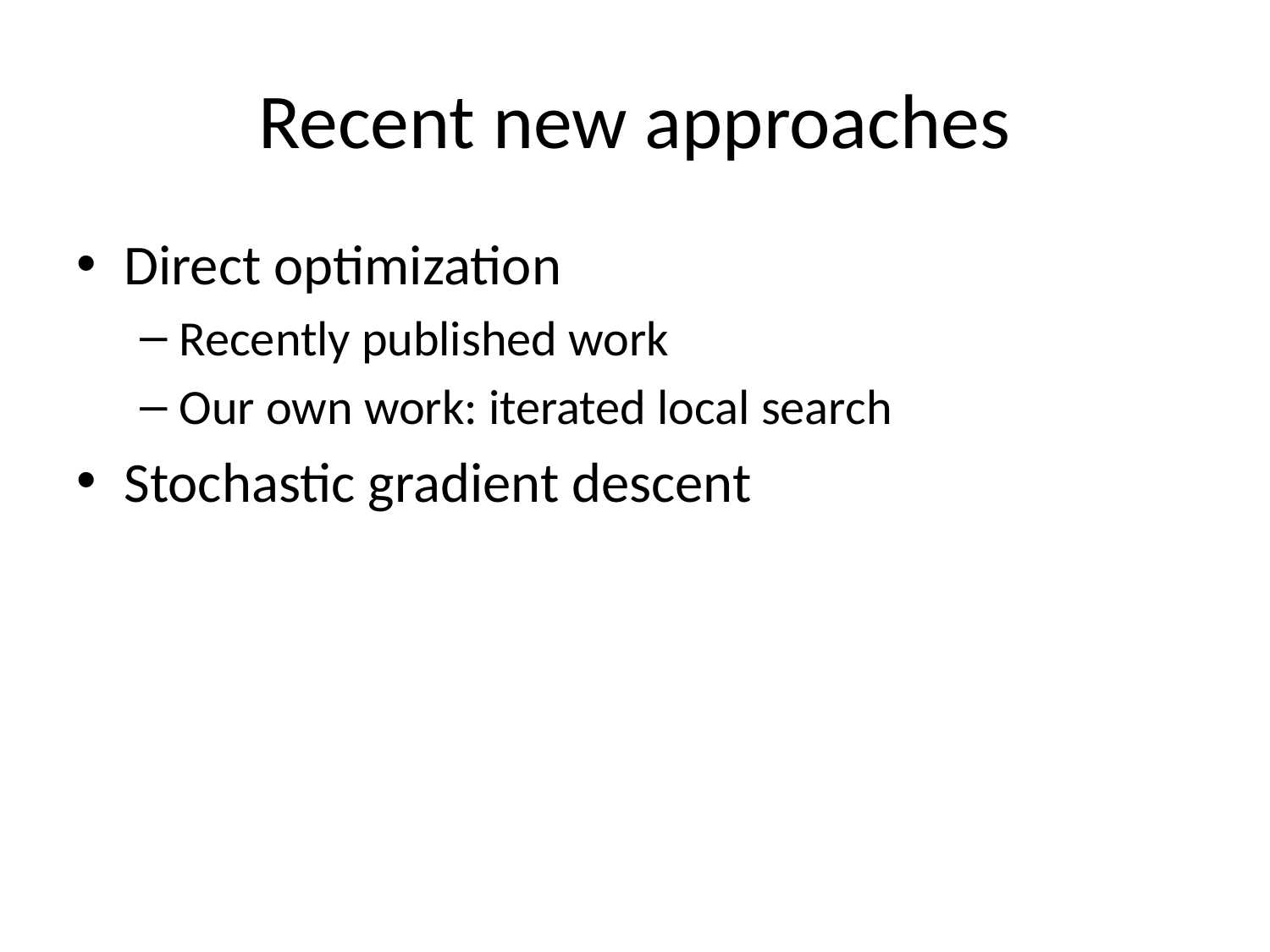

# Recent new approaches
Direct optimization
Recently published work
Our own work: iterated local search
Stochastic gradient descent